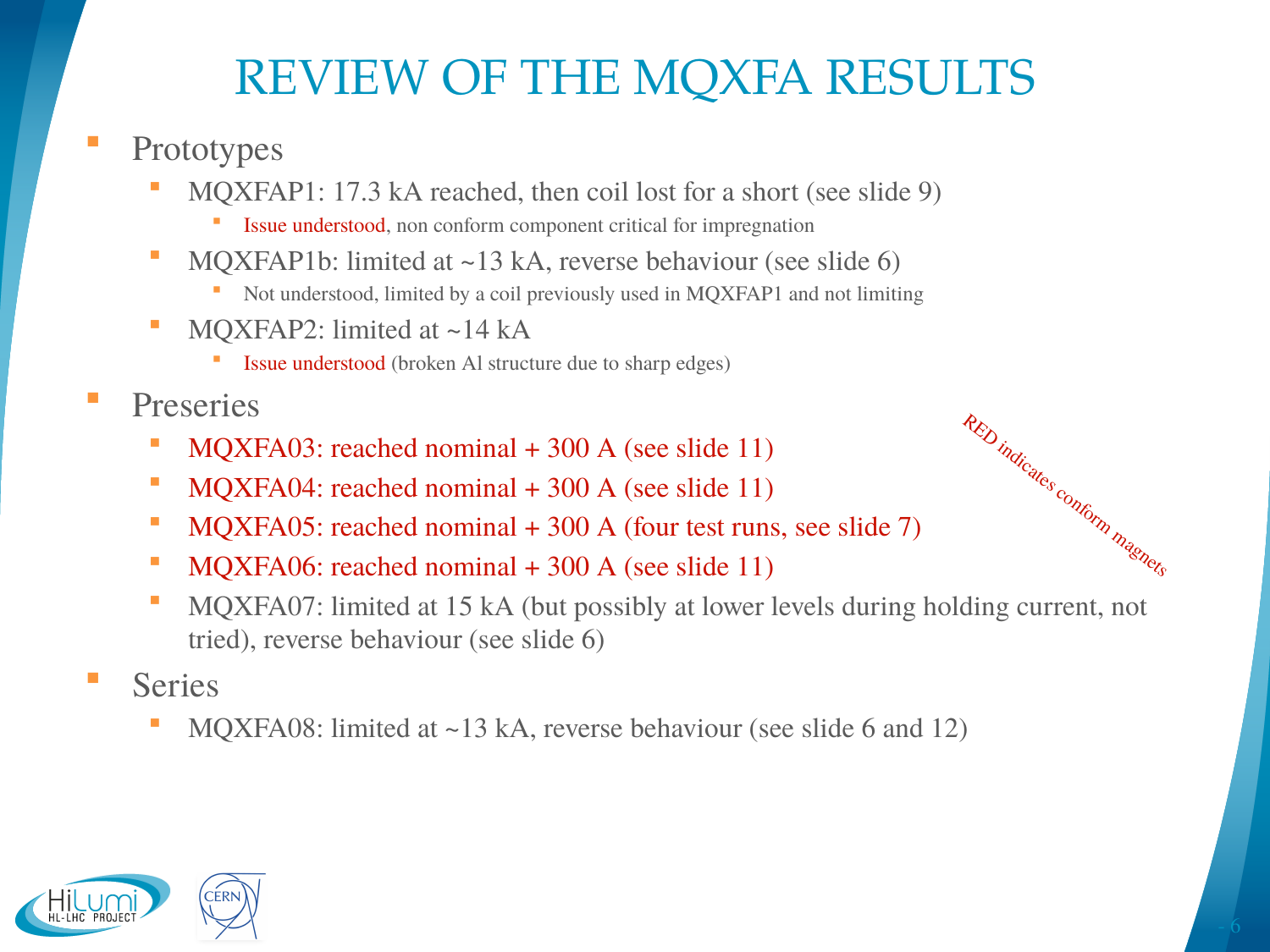

# REVIEW OF THE MQXFA RESULTS
Prototypes
MQXFAP1: 17.3 kA reached, then coil lost for a short (see slide 9)
Issue understood, non conform component critical for impregnation
MQXFAP1b: limited at ~13 kA, reverse behaviour (see slide 6)
Not understood, limited by a coil previously used in MQXFAP1 and not limiting
MQXFAP2: limited at ~14 kA
Issue understood (broken Al structure due to sharp edges)
Preseries
MQXFA03: reached nominal + 300 A (see slide 11)
MQXFA04: reached nominal + 300 A (see slide 11)
MQXFA05: reached nominal + 300 A (four test runs, see slide 7)
MQXFA06: reached nominal + 300 A (see slide 11)
MQXFA07: limited at 15 kA (but possibly at lower levels during holding current, not tried), reverse behaviour (see slide 6)
Series
MQXFA08: limited at ~13 kA, reverse behaviour (see slide 6 and 12)

RED indicates conform magnets
- 6